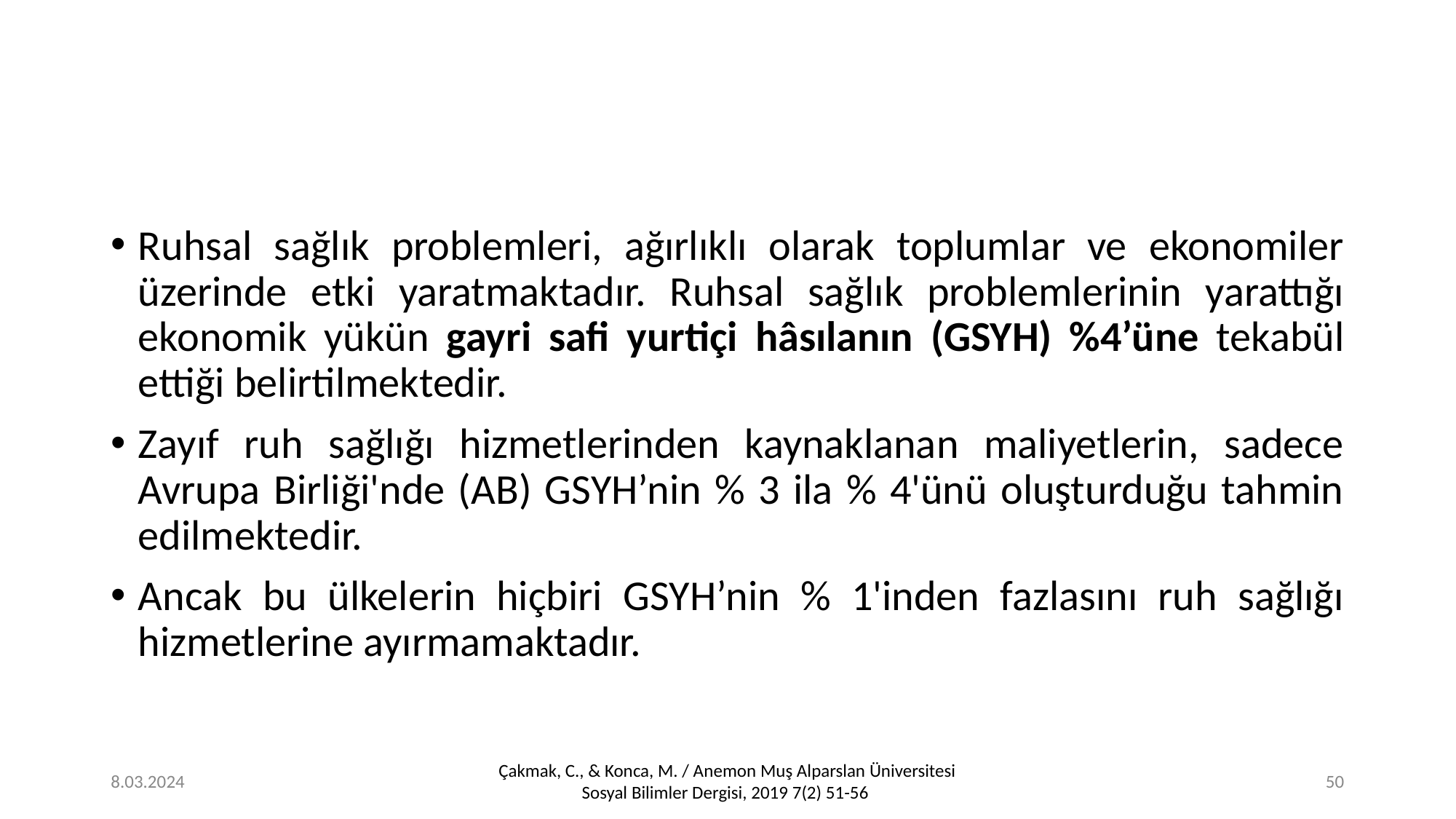

#
Ruhsal sağlık problemleri, ağırlıklı olarak toplumlar ve ekonomiler üzerinde etki yaratmaktadır. Ruhsal sağlık problemlerinin yarattığı ekonomik yükün gayri safi yurtiçi hâsılanın (GSYH) %4’üne tekabül ettiği belirtilmektedir.
Zayıf ruh sağlığı hizmetlerinden kaynaklanan maliyetlerin, sadece Avrupa Birliği'nde (AB) GSYH’nin % 3 ila % 4'ünü oluşturduğu tahmin edilmektedir.
Ancak bu ülkelerin hiçbiri GSYH’nin % 1'inden fazlasını ruh sağlığı hizmetlerine ayırmamaktadır.
8.03.2024
Çakmak, C., & Konca, M. / Anemon Muş Alparslan Üniversitesi Sosyal Bilimler Dergisi, 2019 7(2) 51-56
50